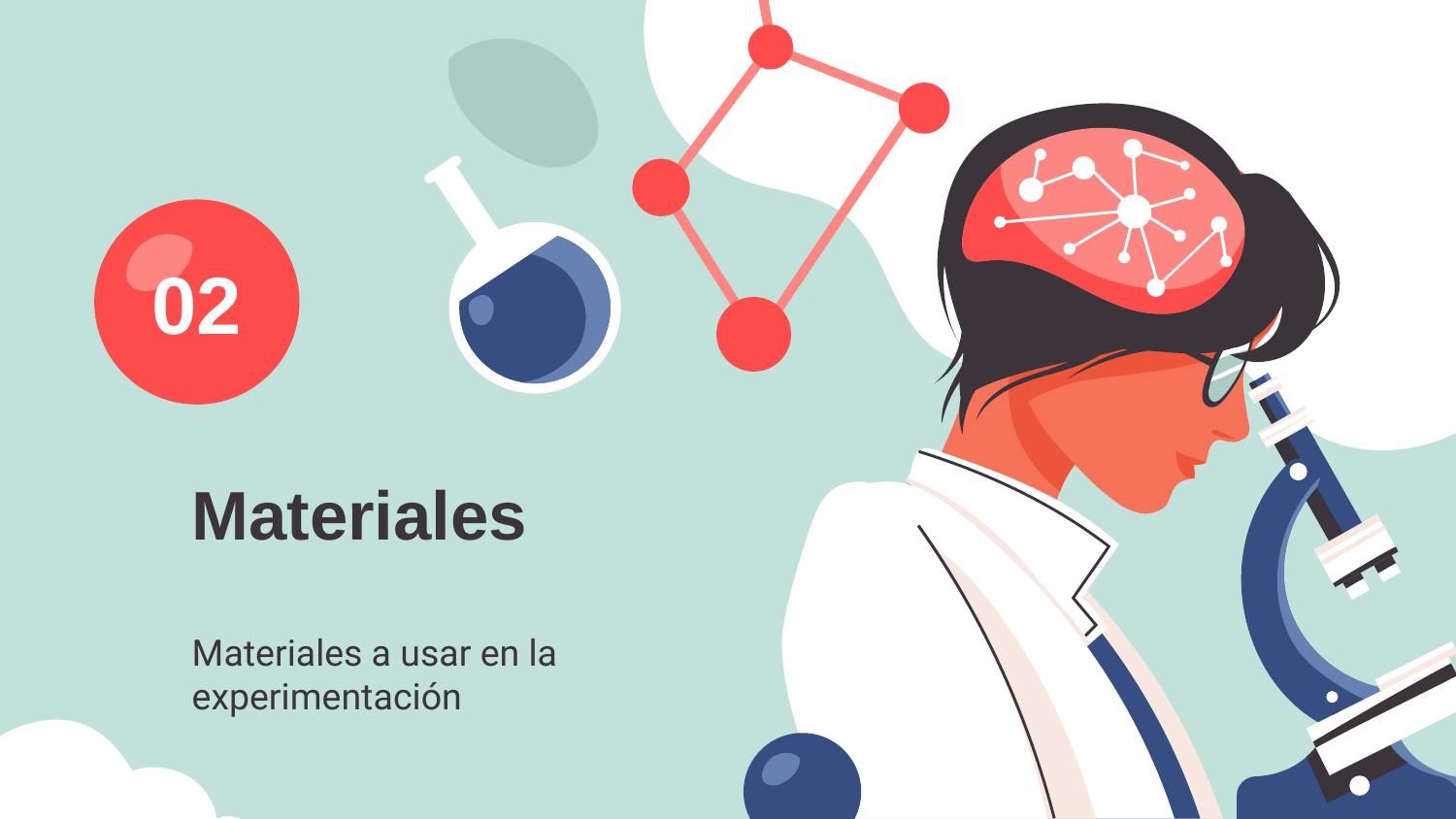

# 02
Materiales
Materiales a usar en la experimentación